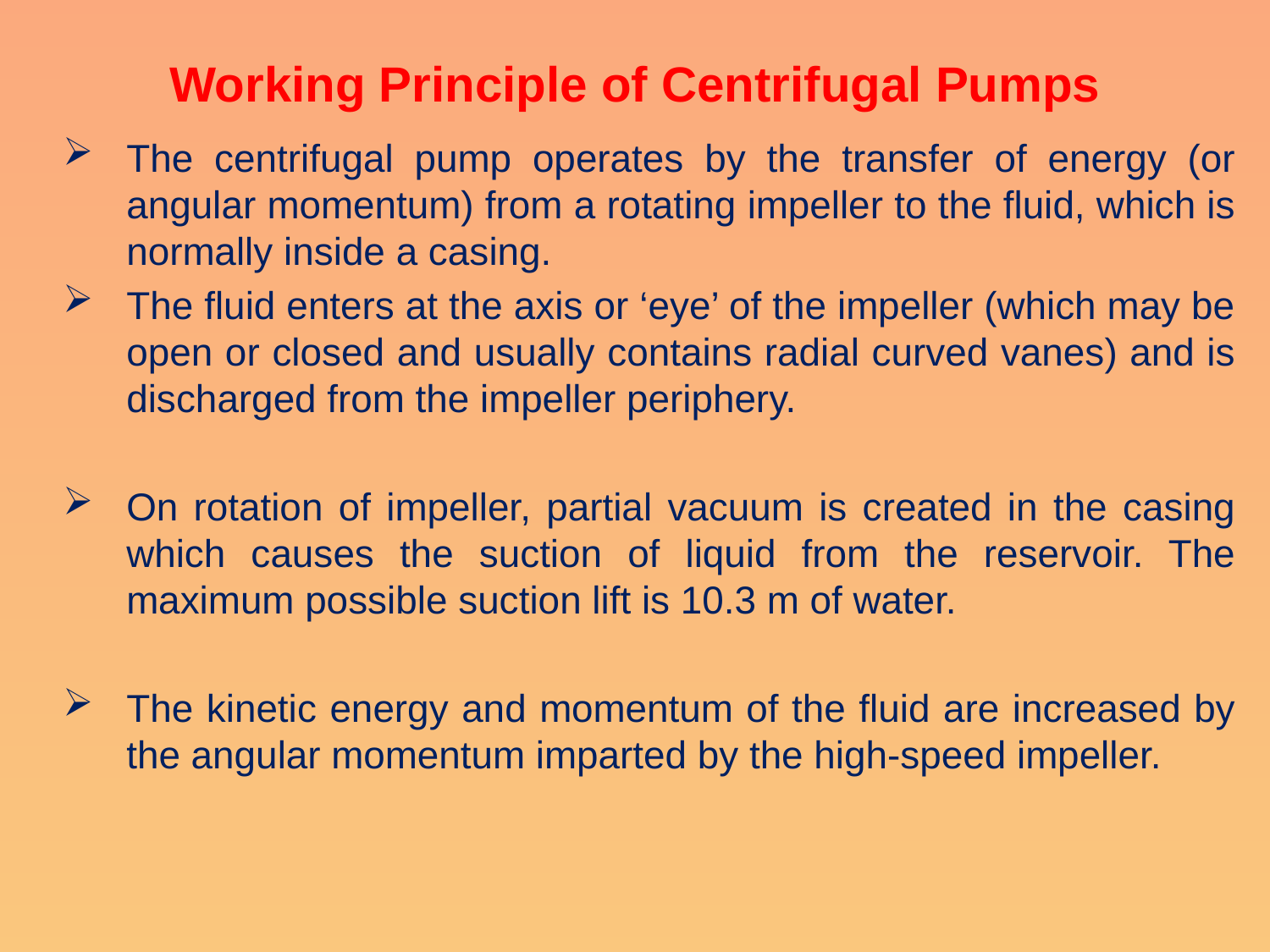

# Working Principle of Centrifugal Pumps
The centrifugal pump operates by the transfer of energy (or angular momentum) from a rotating impeller to the fluid, which is normally inside a casing.
The fluid enters at the axis or ‘eye’ of the impeller (which may be open or closed and usually contains radial curved vanes) and is discharged from the impeller periphery.

On rotation of impeller, partial vacuum is created in the casing which causes the suction of liquid from the reservoir. The maximum possible suction lift is 10.3 m of water.

The kinetic energy and momentum of the fluid are increased by the angular momentum imparted by the high-speed impeller.